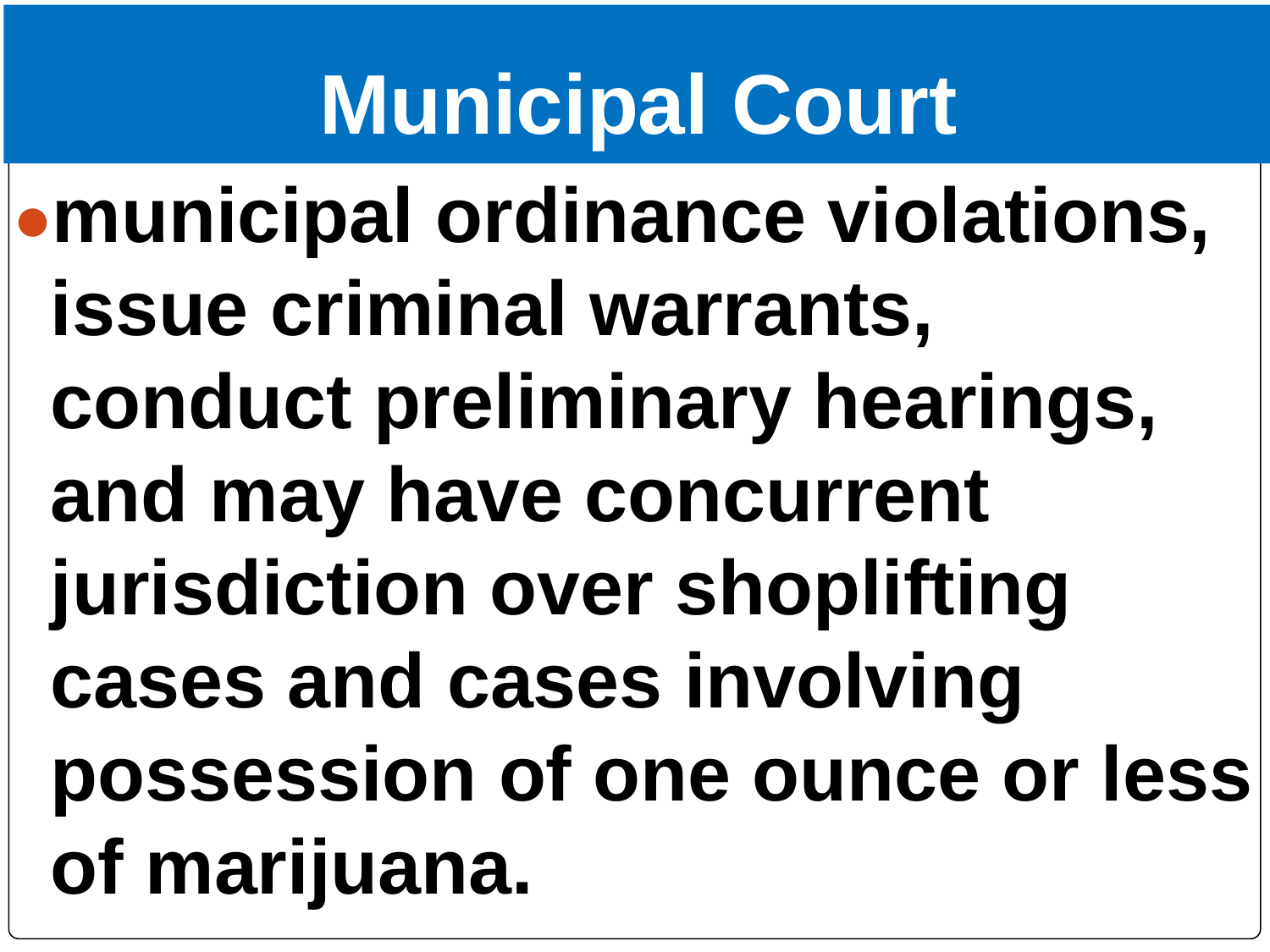

# Municipal Court
municipal ordinance violations, issue criminal warrants, conduct preliminary hearings, and may have concurrent jurisdiction over shoplifting cases and cases involving possession of one ounce or less of marijuana.